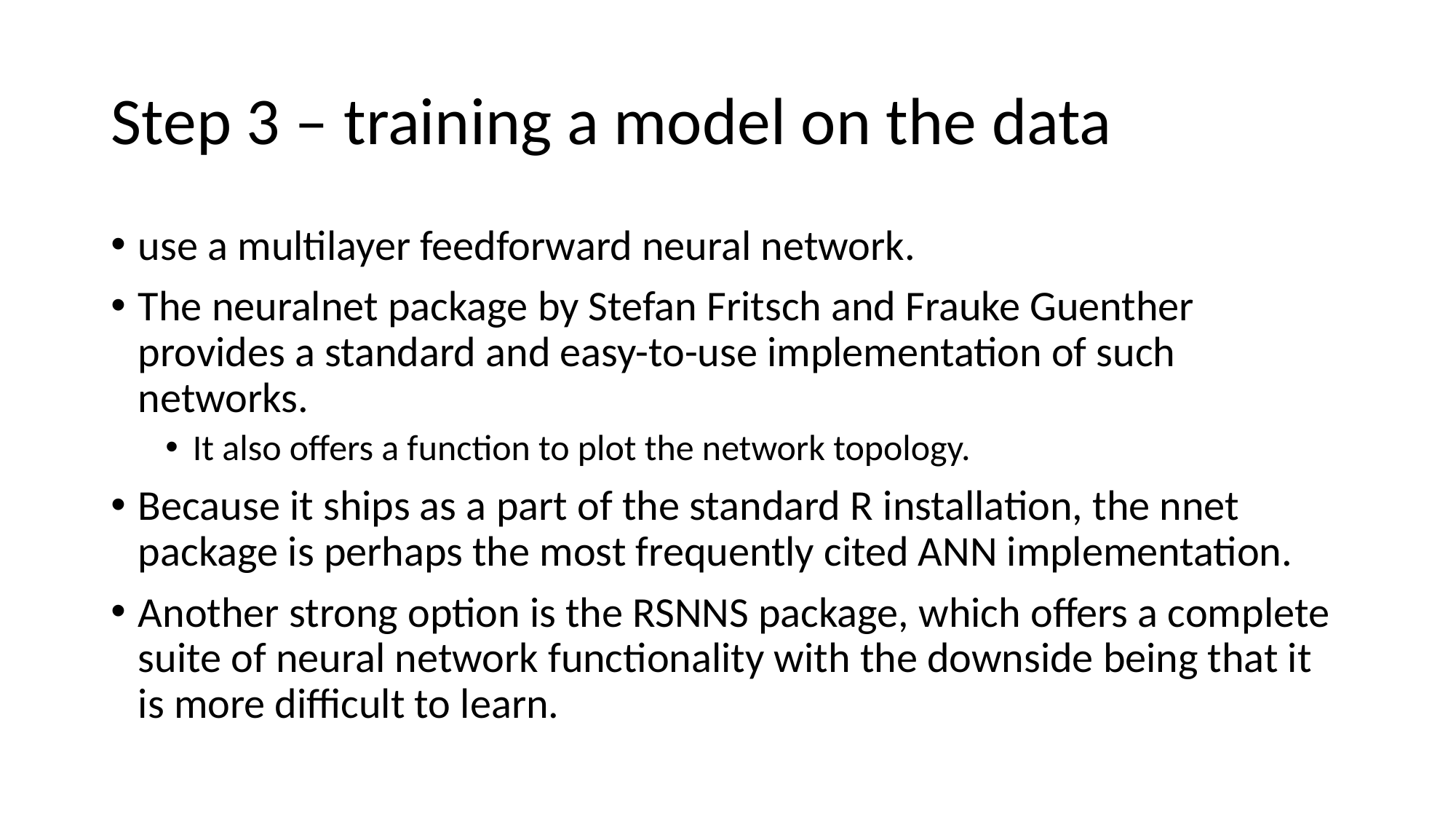

# Step 3 – training a model on the data
use a multilayer feedforward neural network.
The neuralnet package by Stefan Fritsch and Frauke Guenther provides a standard and easy-to-use implementation of such networks.
It also offers a function to plot the network topology.
Because it ships as a part of the standard R installation, the nnet package is perhaps the most frequently cited ANN implementation.
Another strong option is the RSNNS package, which offers a complete suite of neural network functionality with the downside being that it is more difficult to learn.